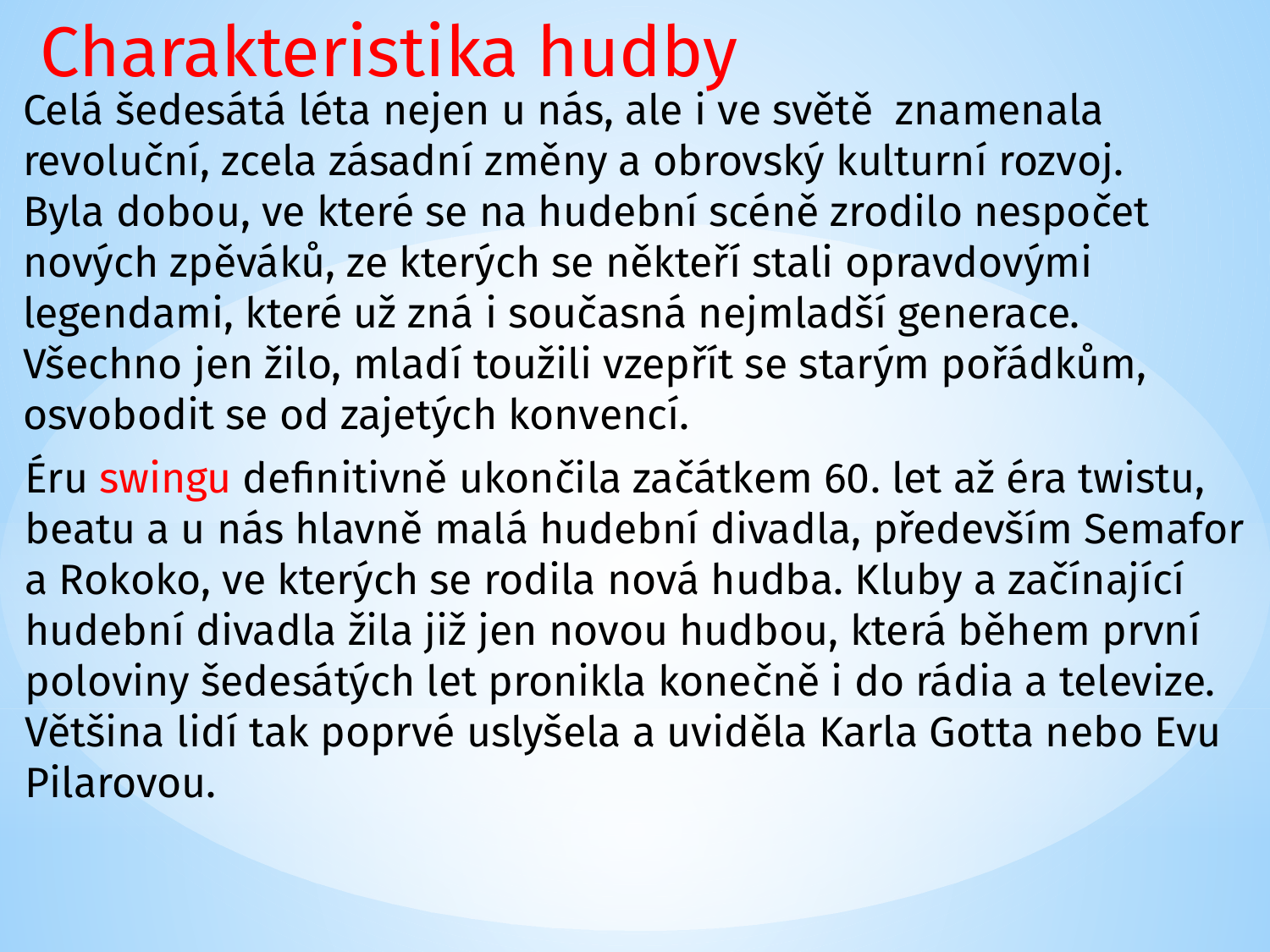

Charakteristika hudby
Celá šedesátá léta nejen u nás, ale i ve světě  znamenala revoluční, zcela zásadní změny a obrovský kulturní rozvoj. Byla dobou, ve které se na hudební scéně zrodilo nespočet nových zpěváků, ze kterých se někteří stali opravdovými legendami, které už zná i současná nejmladší generace. Všechno jen žilo, mladí toužili vzepřít se starým pořádkům, osvobodit se od zajetých konvencí.
Éru swingu definitivně ukončila začátkem 60. let až éra twistu, beatu a u nás hlavně malá hudební divadla, především Semafor a Rokoko, ve kterých se rodila nová hudba. Kluby a začínající hudební divadla žila již jen novou hudbou, která během první poloviny šedesátých let pronikla konečně i do rádia a televize. Většina lidí tak poprvé uslyšela a uviděla Karla Gotta nebo Evu Pilarovou.